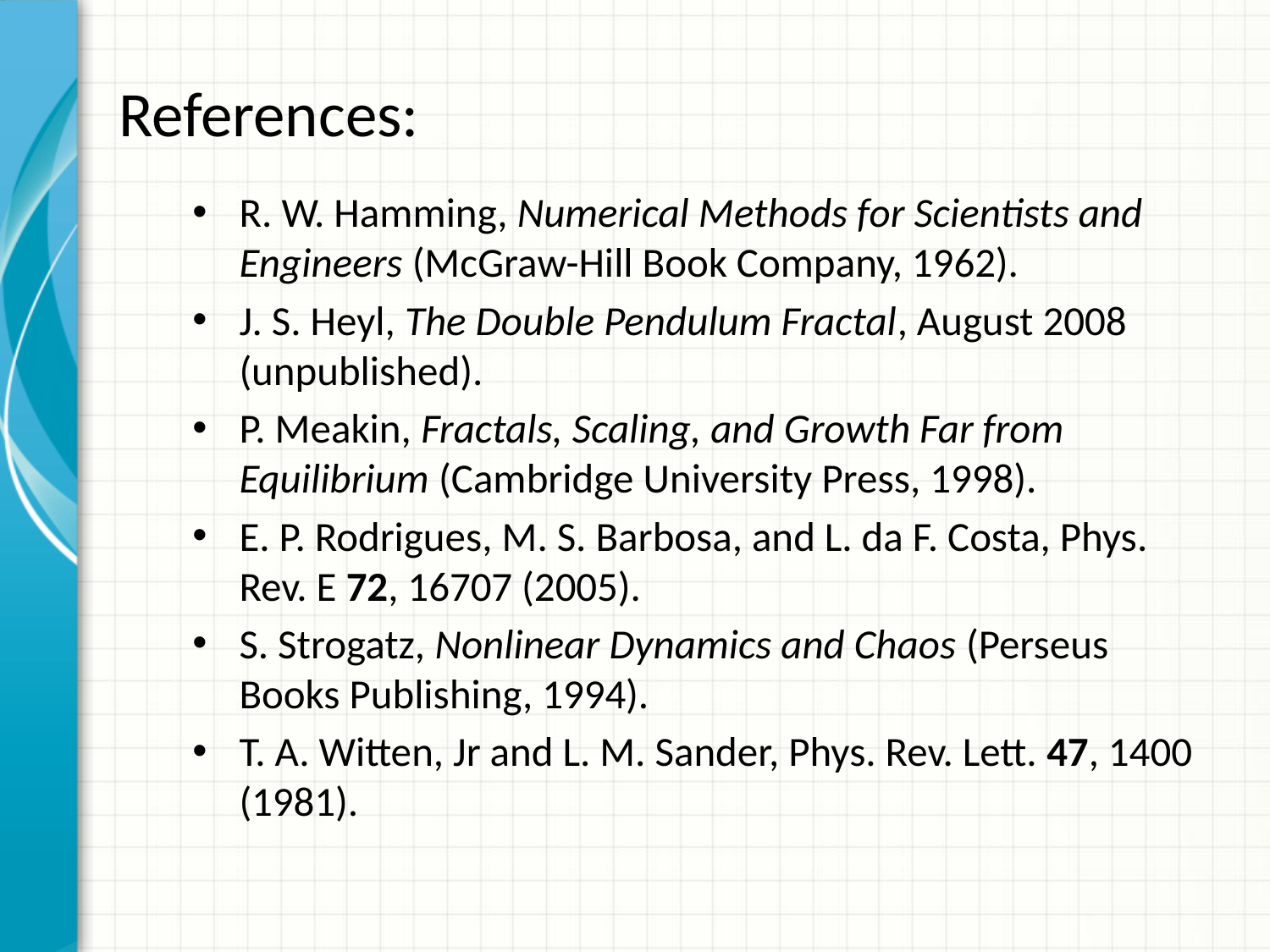

# References:
R. W. Hamming, Numerical Methods for Scientists and Engineers (McGraw-Hill Book Company, 1962).
J. S. Heyl, The Double Pendulum Fractal, August 2008 (unpublished).
P. Meakin, Fractals, Scaling, and Growth Far from Equilibrium (Cambridge University Press, 1998).
E. P. Rodrigues, M. S. Barbosa, and L. da F. Costa, Phys. Rev. E 72, 16707 (2005).
S. Strogatz, Nonlinear Dynamics and Chaos (Perseus Books Publishing, 1994).
T. A. Witten, Jr and L. M. Sander, Phys. Rev. Lett. 47, 1400 (1981).